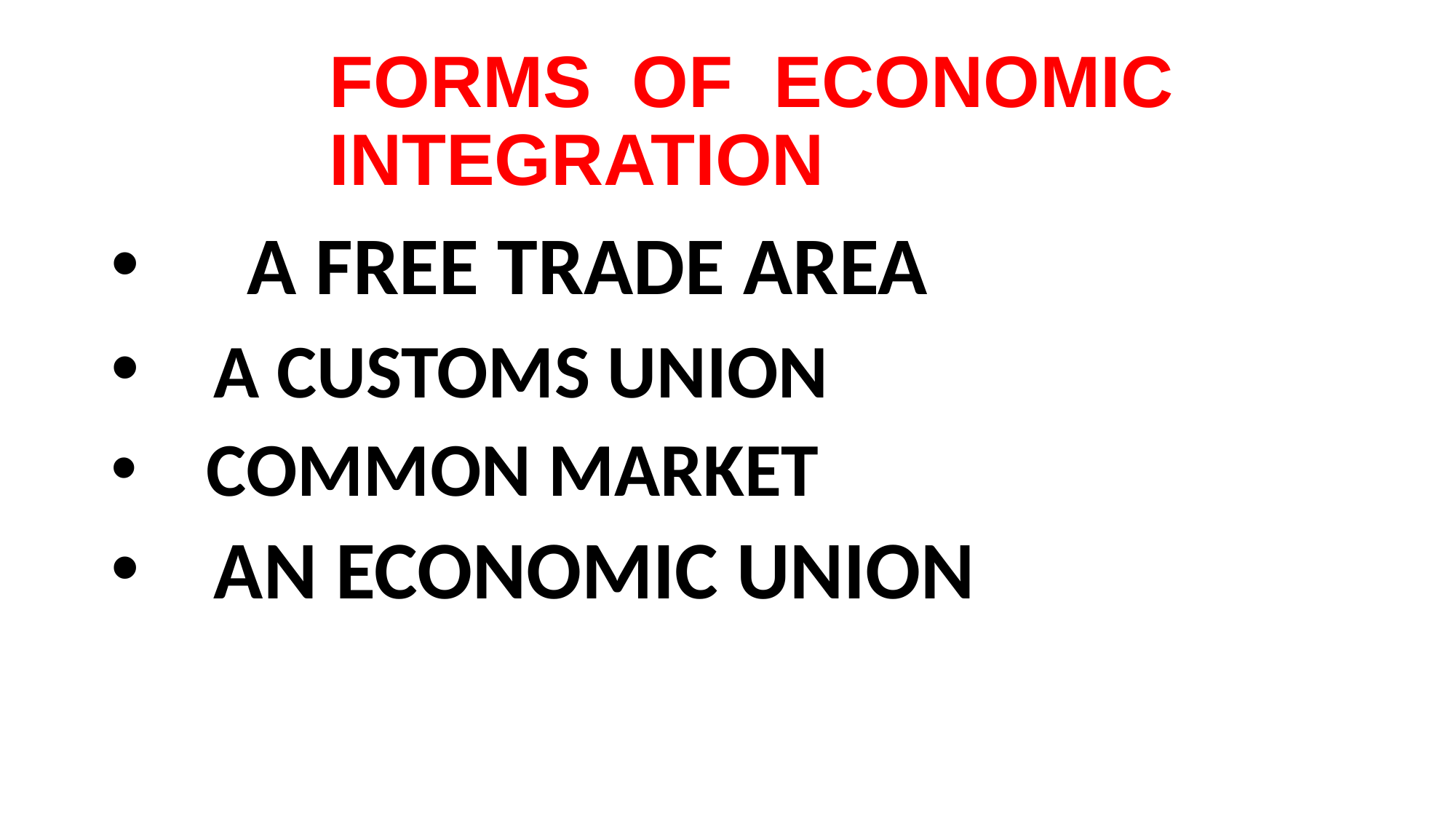

# FORMS  OF  ECONOMIC 				INTEGRATION
 	A FREE TRADE AREA
    A CUSTOMS UNION
    COMMON MARKET
    AN ECONOMIC UNION